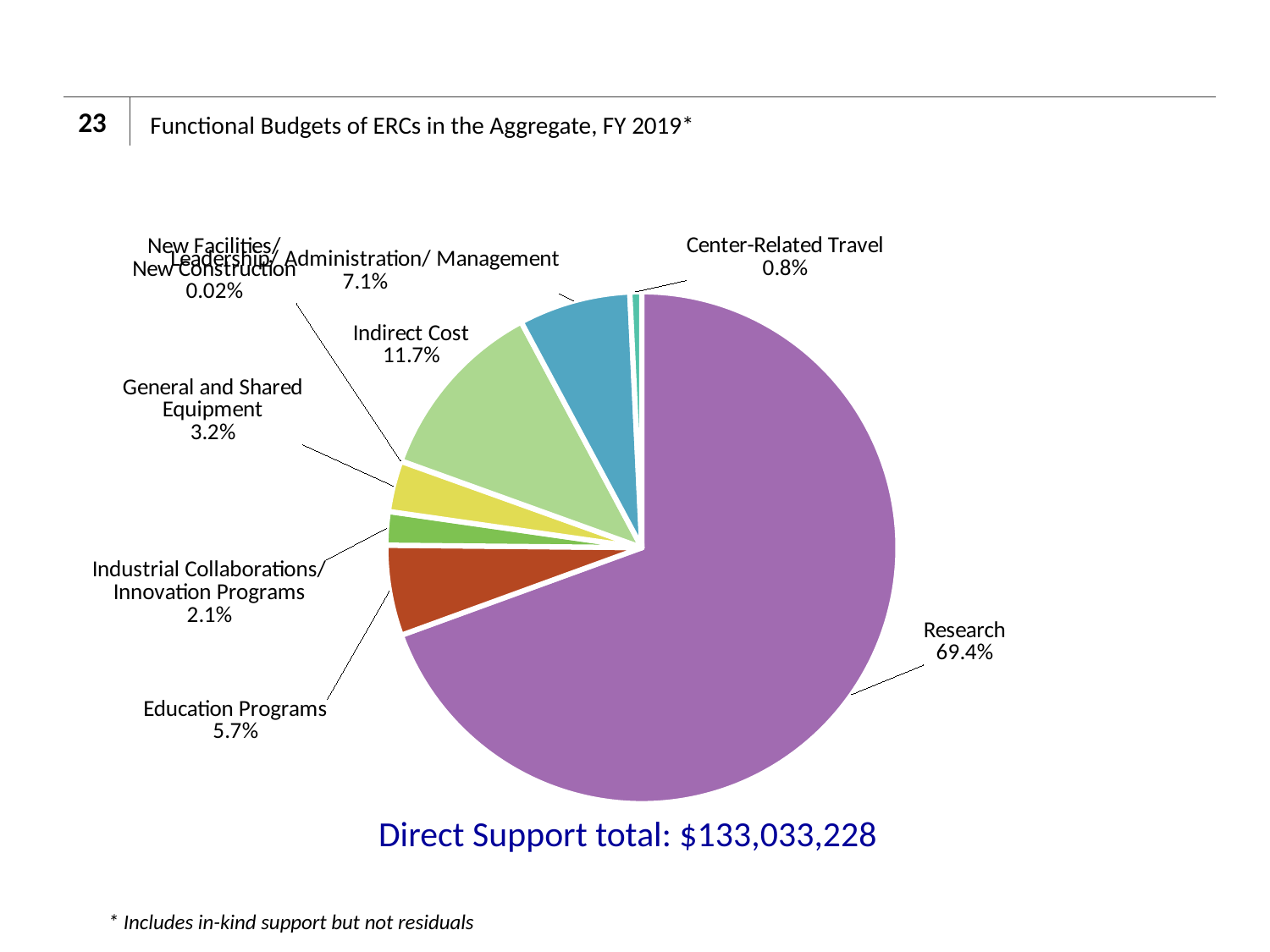

23
# Functional Budgets of ERCs in the Aggregate, FY 2019*

### Chart

| Category |  |
|---|---|
| Research | 92378681.0 |
| Education Programs | 7603305.0 |
| Industrial Collaborations/ Innovation Programs | 2803535.0 |
| General and Shared Equipment | 4276949.0 |
| New Facilities/New Construction | 45924.0 |
| Indirect Cost | 15529143.0 |
| Leadership/ Administration/ Management | 9392279.0 |
| Center-Related Travel | 1003412.0 |
Direct Support total: $133,033,228
 * Includes in-kind support but not residuals